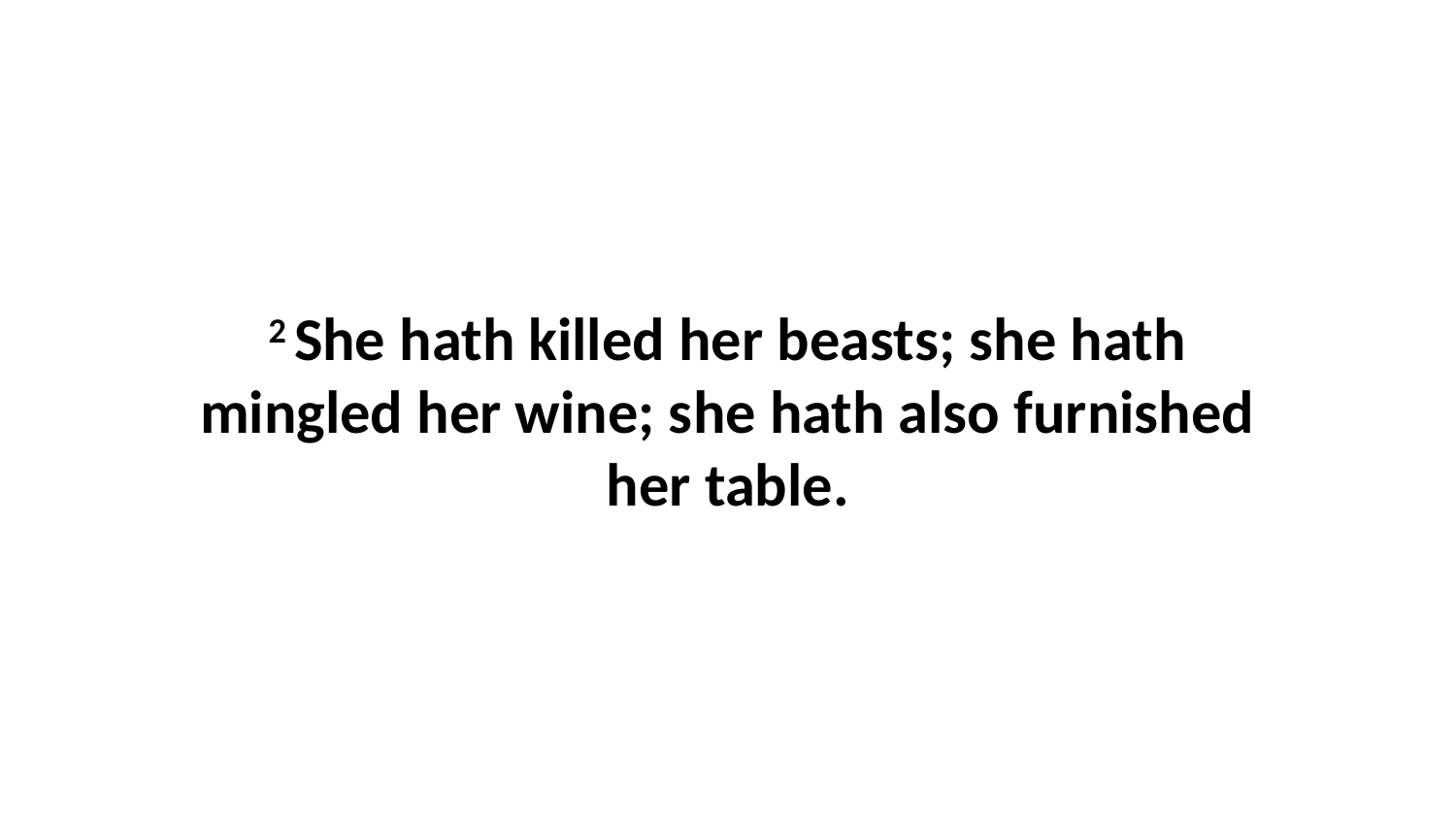

2 She hath killed her beasts; she hath mingled her wine; she hath also furnished her table.